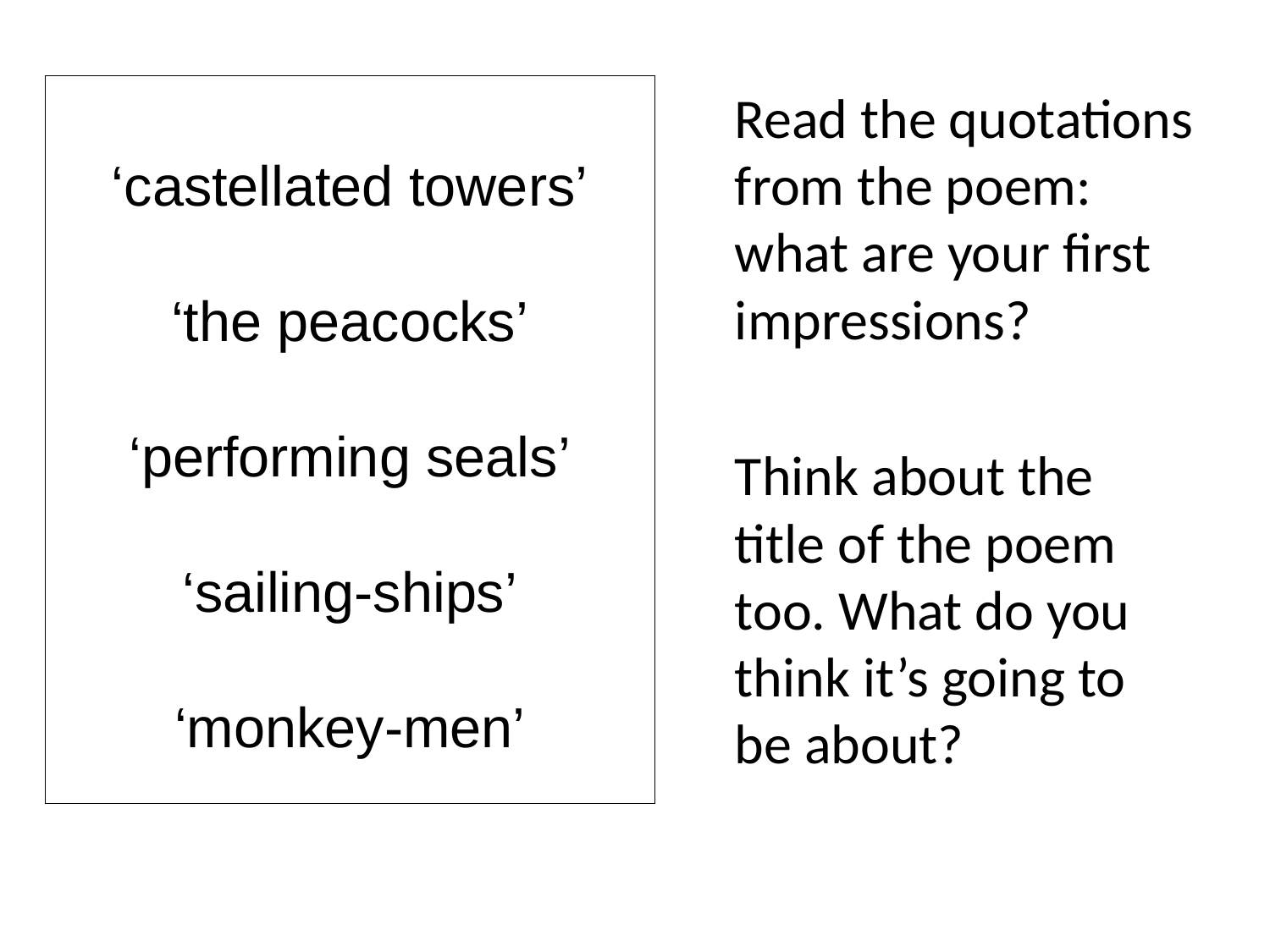

‘castellated towers’

‘the peacocks’

‘performing seals’

‘sailing-ships’

‘monkey-men’

	Read the quotations from the poem: what are your first impressions?

	Think about the title of the poem too. What do you think it’s going to be about?